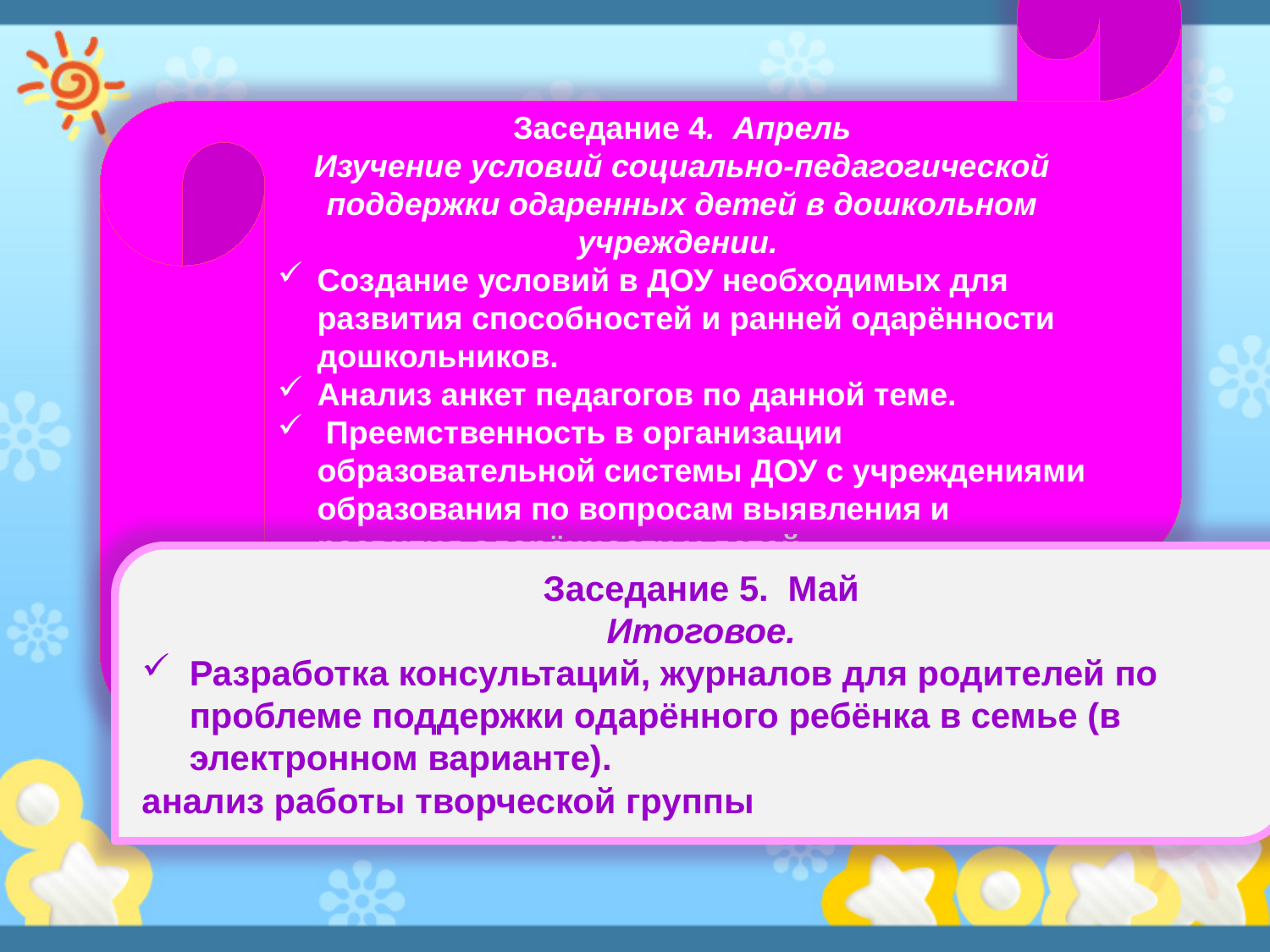

Заседание 4.  Апрель
Изучение условий социально-педагогической поддержки одаренных детей в дошкольном учреждении.
Создание условий в ДОУ необходимых для развития способностей и ранней одарённости дошкольников.
Анализ анкет педагогов по данной теме.
 Преемственность в организации образовательной системы ДОУ с учреждениями образования по вопросам выявления и развития одарённости у детей.
Заседание 5.  Май
Итоговое.
Разработка консультаций, журналов для родителей по проблеме поддержки одарённого ребёнка в семье (в электронном варианте).
анализ работы творческой группы